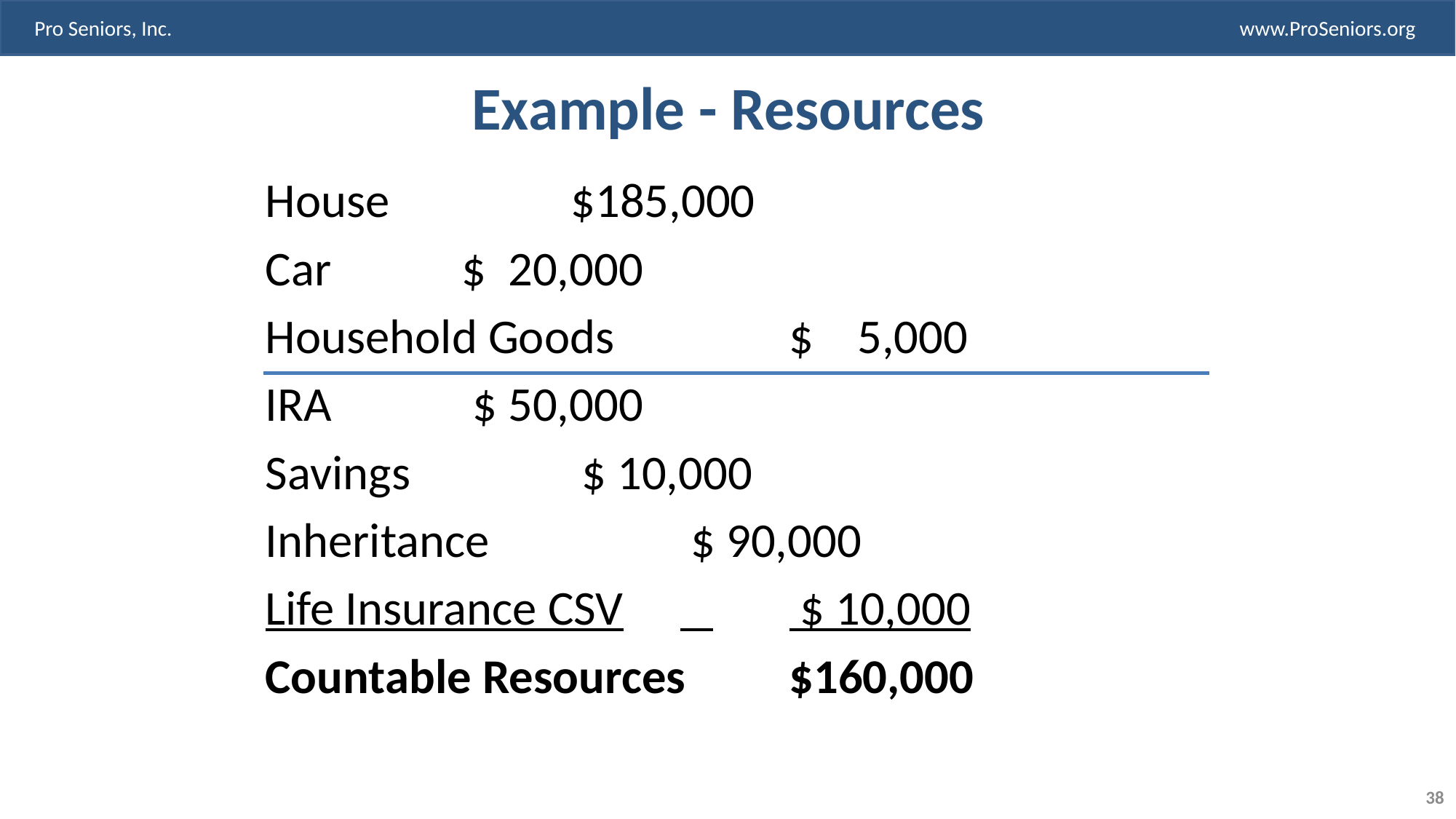

# Example - Resources
  House		$185,000
  Car		$  20,000
  Household Goods		$    5,000
  IRA		 $ 50,000
  Savings		 $ 10,000
  Inheritance		 $ 90,000
  Life Insurance CSV	   	 $ 10,000
  Countable Resources	$160,000

38